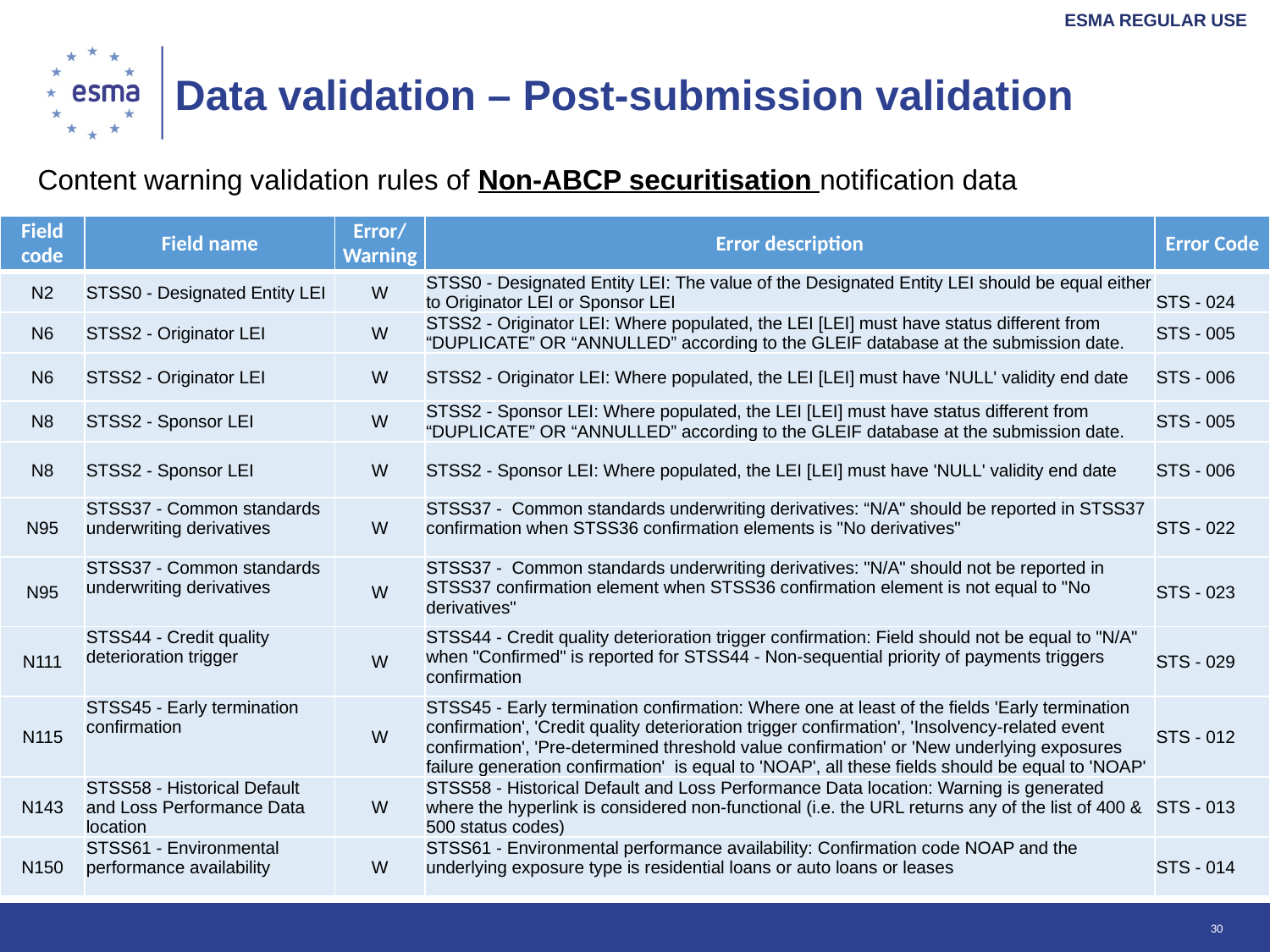

# Data validation – Post-submission validation
Content warning validation rules of Non-ABCP securitisation notification data
| Field code | Field name | Error/ Warning | Error description | Error Code |
| --- | --- | --- | --- | --- |
| N2 | STSS0 - Designated Entity LEI | W | STSS0 - Designated Entity LEI: The value of the Designated Entity LEI should be equal either to Originator LEI or Sponsor LEI | STS - 024 |
| N6 | STSS2 - Originator LEI | W | STSS2 - Originator LEI: Where populated, the LEI [LEI] must have status different from “DUPLICATE” OR “ANNULLED” according to the GLEIF database at the submission date. | STS - 005 |
| N6 | STSS2 - Originator LEI | W | STSS2 - Originator LEI: Where populated, the LEI [LEI] must have 'NULL' validity end date | STS - 006 |
| N8 | STSS2 - Sponsor LEI | W | STSS2 - Sponsor LEI: Where populated, the LEI [LEI] must have status different from “DUPLICATE” OR “ANNULLED” according to the GLEIF database at the submission date. | STS - 005 |
| N8 | STSS2 - Sponsor LEI | W | STSS2 - Sponsor LEI: Where populated, the LEI [LEI] must have 'NULL' validity end date | STS - 006 |
| N95 | STSS37 - Common standards underwriting derivatives | W | STSS37 - Common standards underwriting derivatives: “N/A" should be reported in STSS37 confirmation when STSS36 confirmation elements is "No derivatives" | STS - 022 |
| N95 | STSS37 - Common standards underwriting derivatives | W | STSS37 - Common standards underwriting derivatives: "N/A" should not be reported in STSS37 confirmation element when STSS36 confirmation element is not equal to "No derivatives" | STS - 023 |
| N111 | STSS44 - Credit quality deterioration trigger | W | STSS44 - Credit quality deterioration trigger confirmation: Field should not be equal to "N/A" when "Confirmed" is reported for STSS44 - Non-sequential priority of payments triggers confirmation | STS - 029 |
| N115 | STSS45 - Early termination confirmation | W | STSS45 - Early termination confirmation: Where one at least of the fields 'Early termination confirmation', 'Credit quality deterioration trigger confirmation', 'Insolvency-related event confirmation', 'Pre-determined threshold value confirmation' or 'New underlying exposures failure generation confirmation' is equal to 'NOAP', all these fields should be equal to 'NOAP' | STS - 012 |
| N143 | STSS58 - Historical Default and Loss Performance Data location | W | STSS58 - Historical Default and Loss Performance Data location: Warning is generated where the hyperlink is considered non-functional (i.e. the URL returns any of the list of 400 & 500 status codes) | STS - 013 |
| N150 | STSS61 - Environmental performance availability | W | STSS61 - Environmental performance availability: Confirmation code NOAP and the underlying exposure type is residential loans or auto loans or leases | STS - 014 |
30